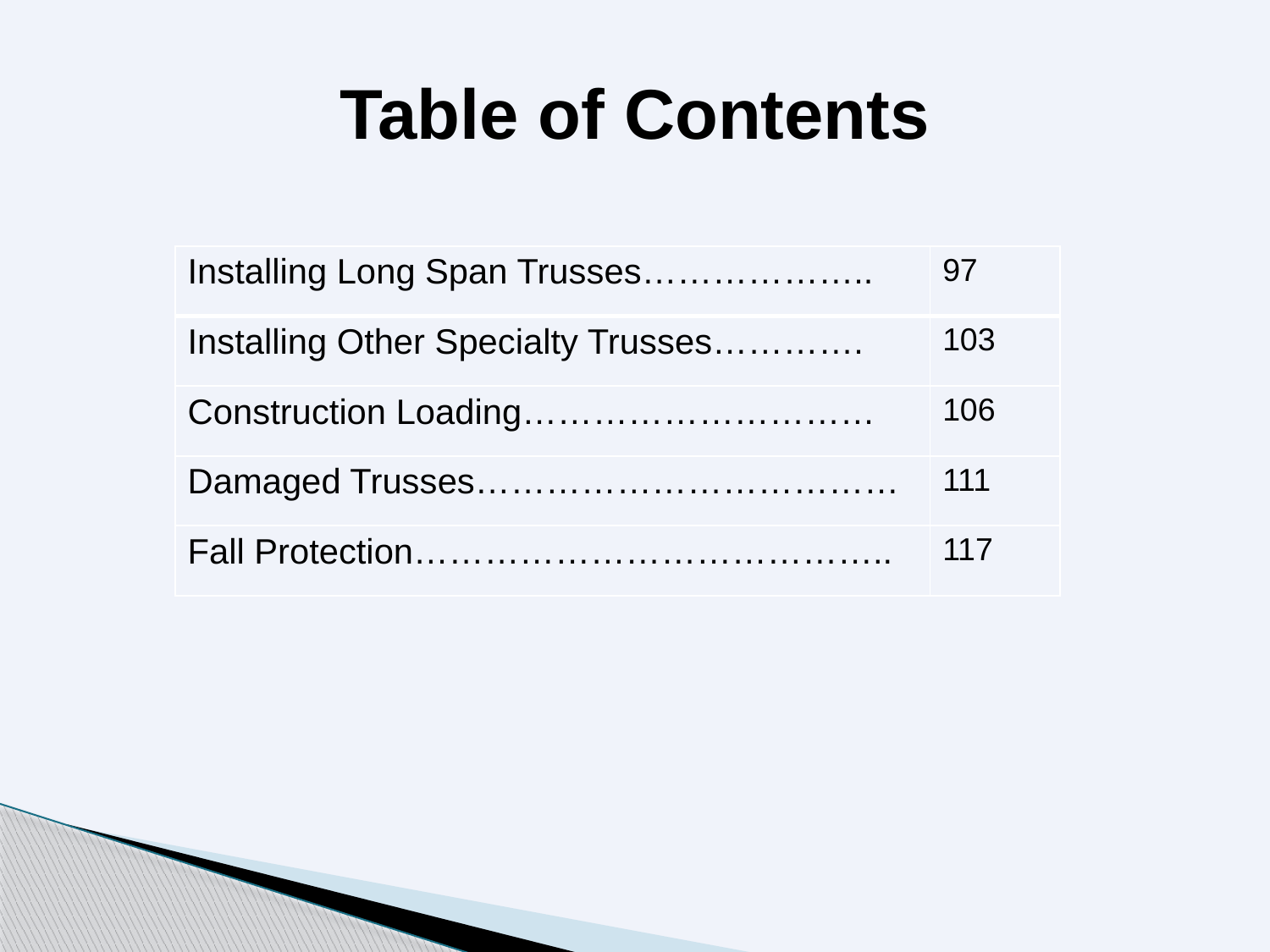

# Table of Contents
| Installing Long Span Trusses……………….. | 97 |
| --- | --- |
| Installing Other Specialty Trusses…………. | 103 |
| Construction Loading………………………… | 106 |
| Damaged Trusses……………………………… | 111 |
| Fall Protection………………………………….. | 117 |